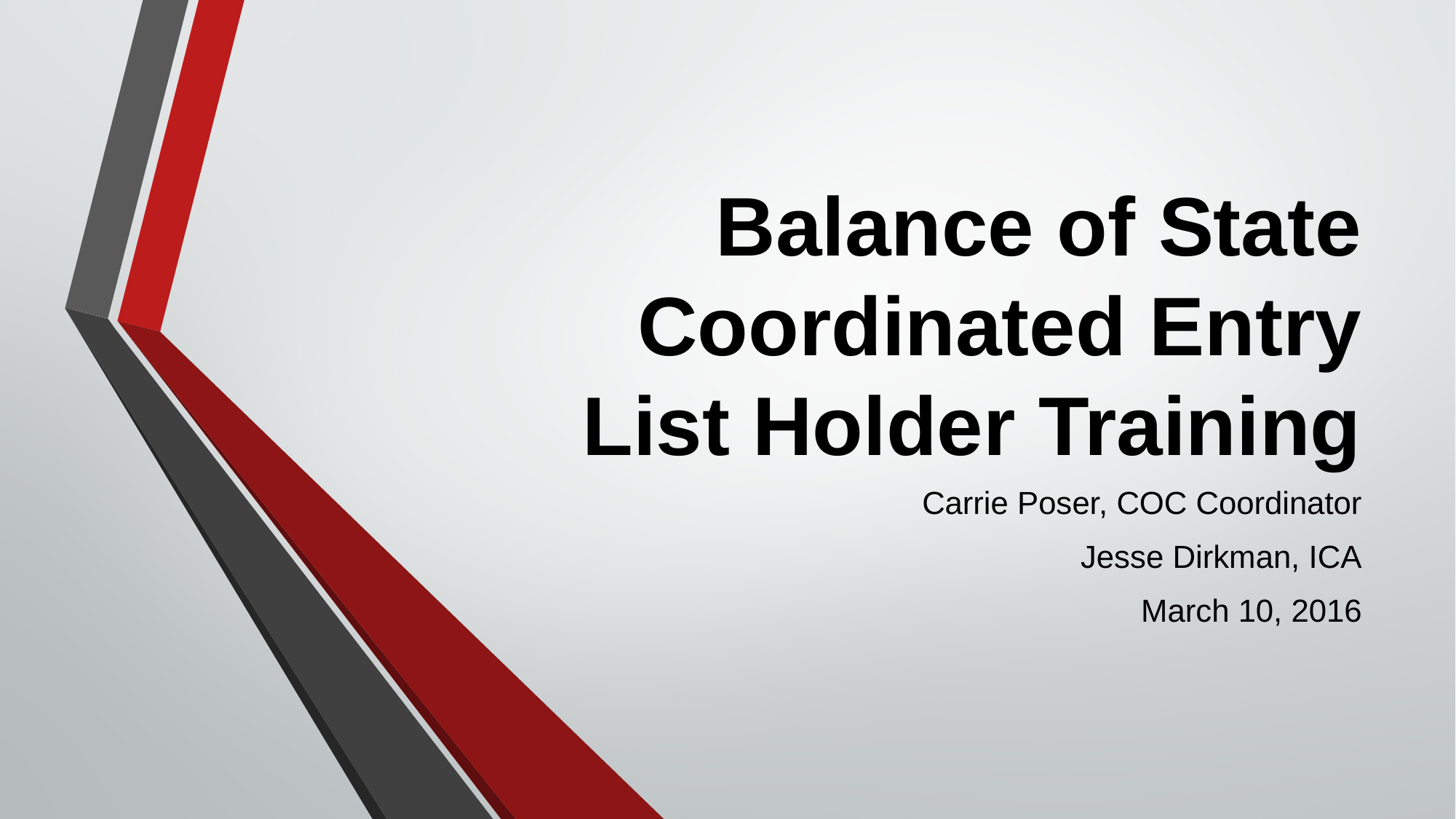

# Balance of State Coordinated Entry List Holder Training
Carrie Poser, COC Coordinator
Jesse Dirkman, ICA
March 10, 2016